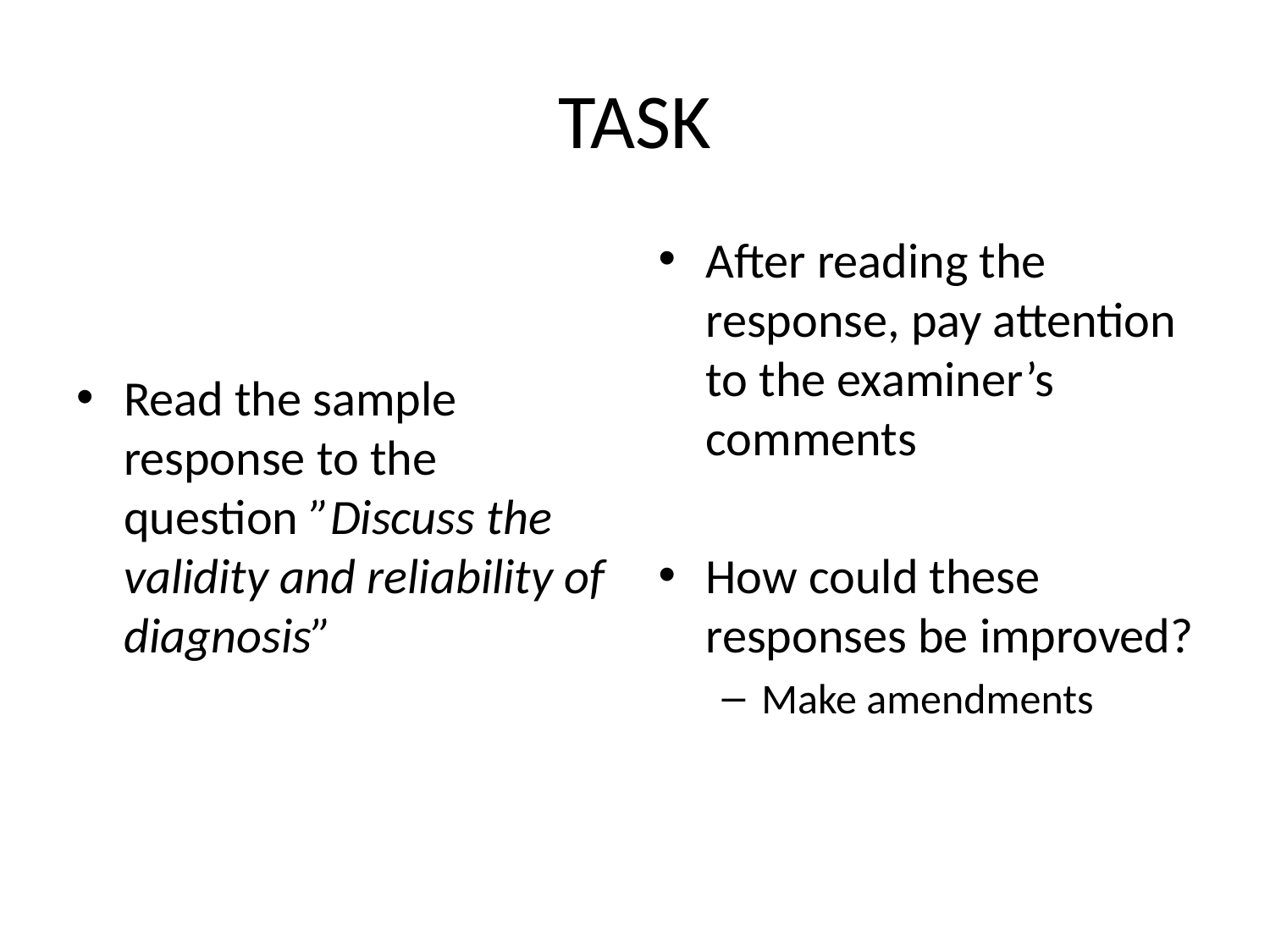

# TASK

Read the sample response to the question ”Discuss the validity and reliability of diagnosis”
After reading the response, pay attention to the examiner’s comments

How could these responses be improved?
Make amendments